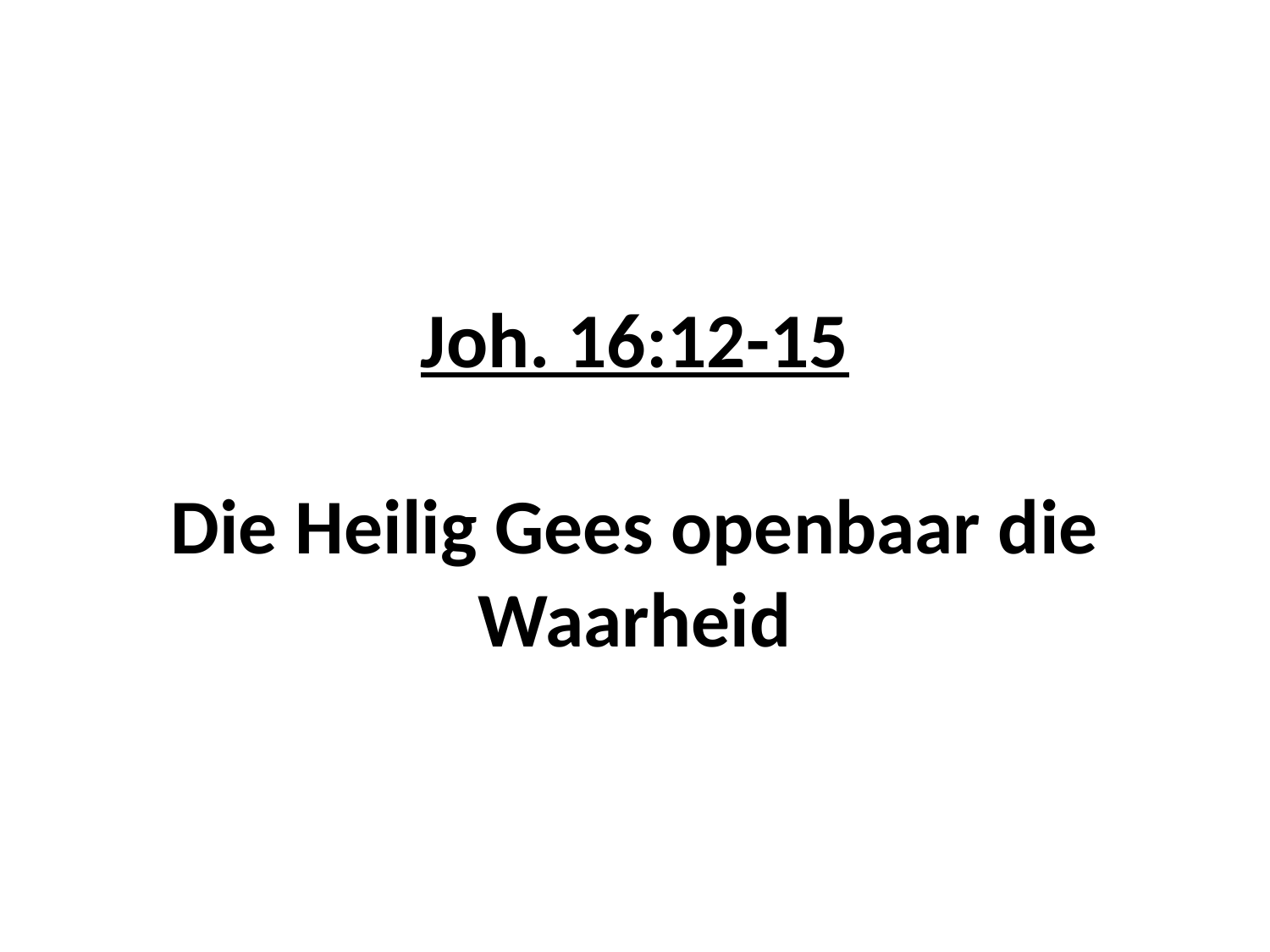

# Joh. 16:12-15 Die Heilig Gees openbaar die Waarheid